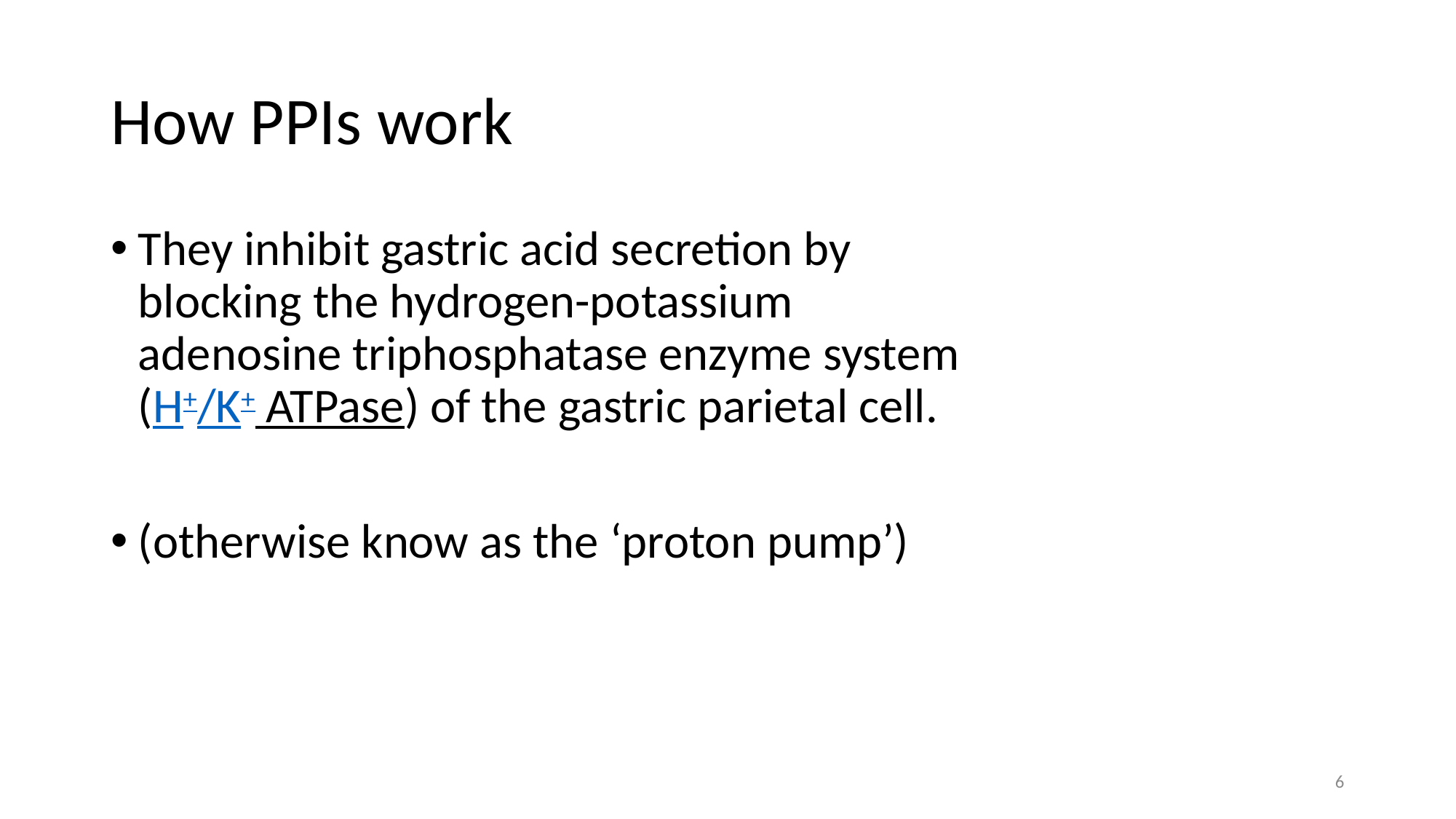

# How PPIs work
They inhibit gastric acid secretion by blocking the hydrogen-potassium adenosine triphosphatase enzyme system (H+/K+ ATPase) of the gastric parietal cell.

(otherwise know as the ‘proton pump’)

6